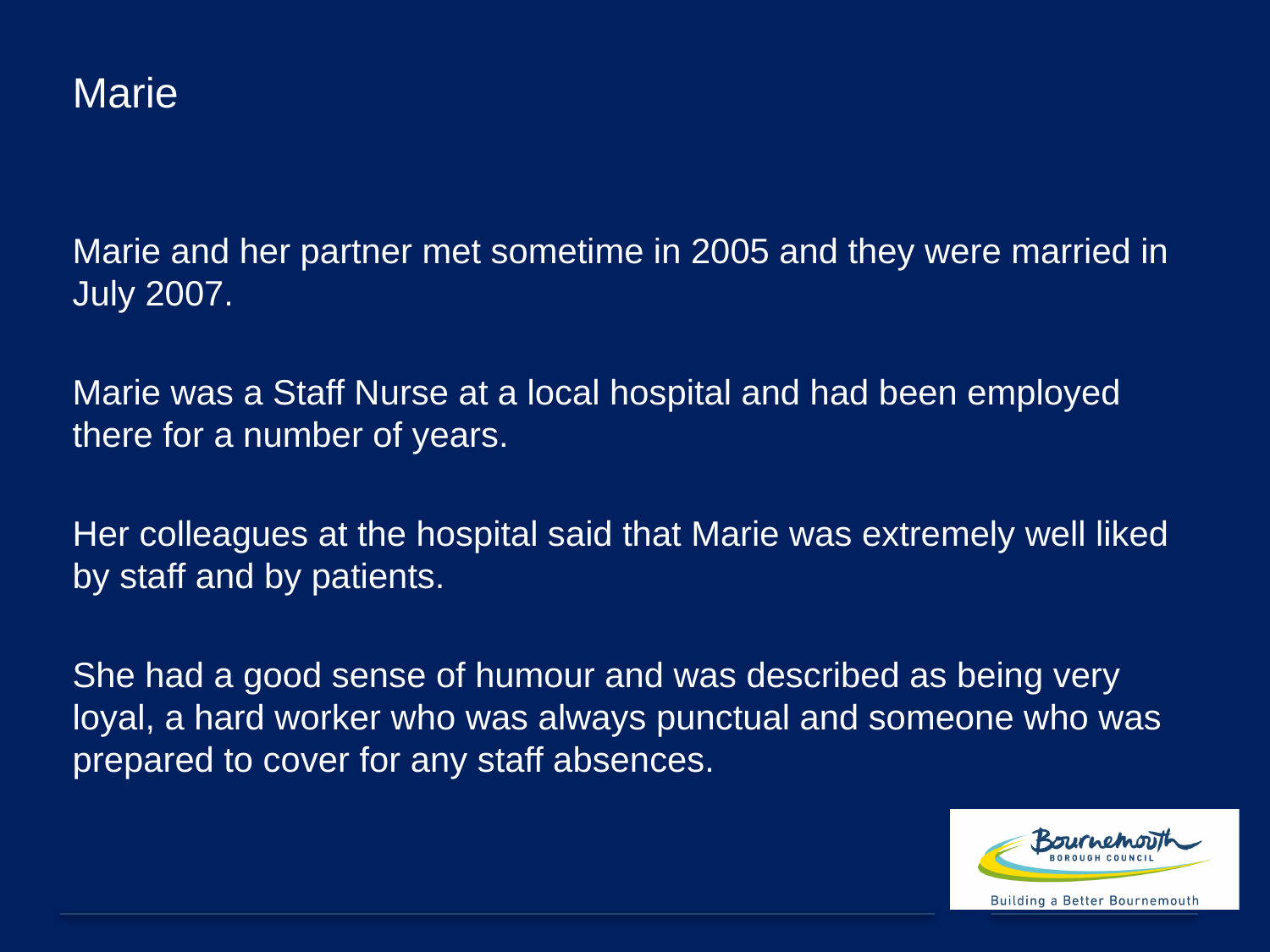

# Marie

Marie and her partner met sometime in 2005 and they were married in July 2007.

Marie was a Staff Nurse at a local hospital and had been employed there for a number of years.

Her colleagues at the hospital said that Marie was extremely well liked by staff and by patients.

She had a good sense of humour and was described as being very loyal, a hard worker who was always punctual and someone who was prepared to cover for any staff absences.